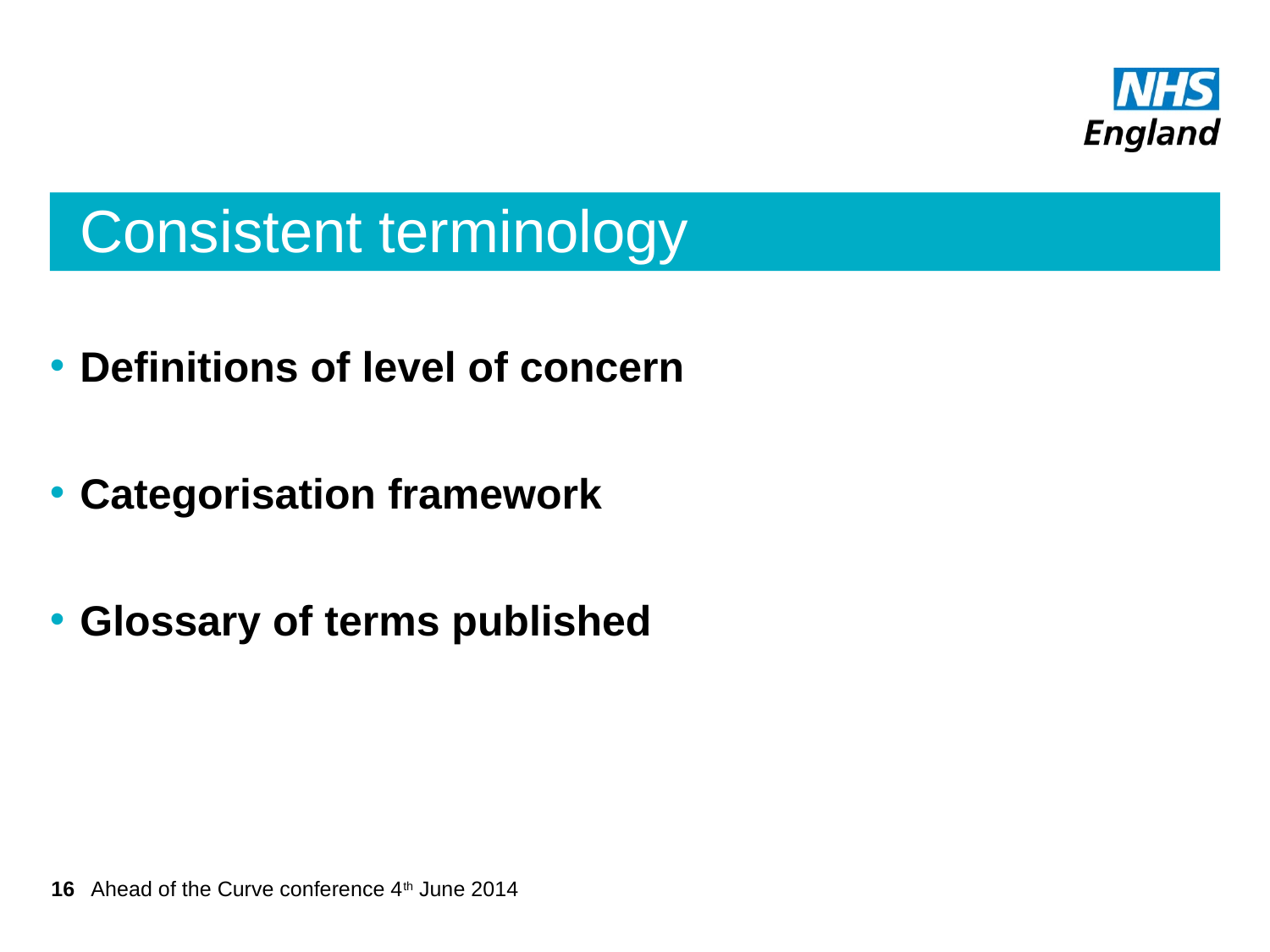

# Consistent terminology

Definitions of level of concern

Categorisation framework

Glossary of terms published
16
Ahead of the Curve conference 4th June 2014